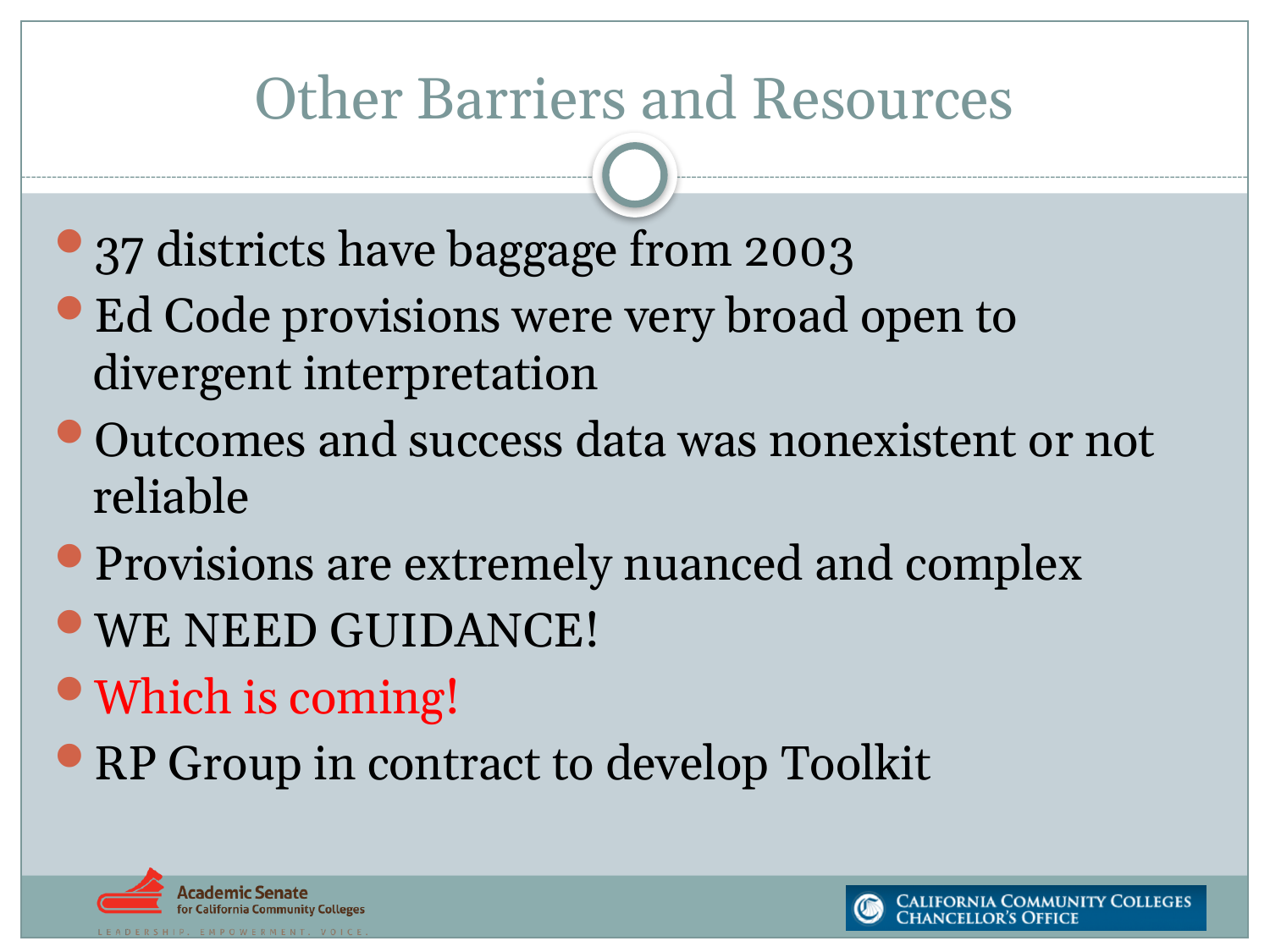

# Other Barriers and Resources
37 districts have baggage from 2003
Ed Code provisions were very broad open to divergent interpretation
Outcomes and success data was nonexistent or not reliable
Provisions are extremely nuanced and complex
WE NEED GUIDANCE!
Which is coming!
RP Group in contract to develop Toolkit